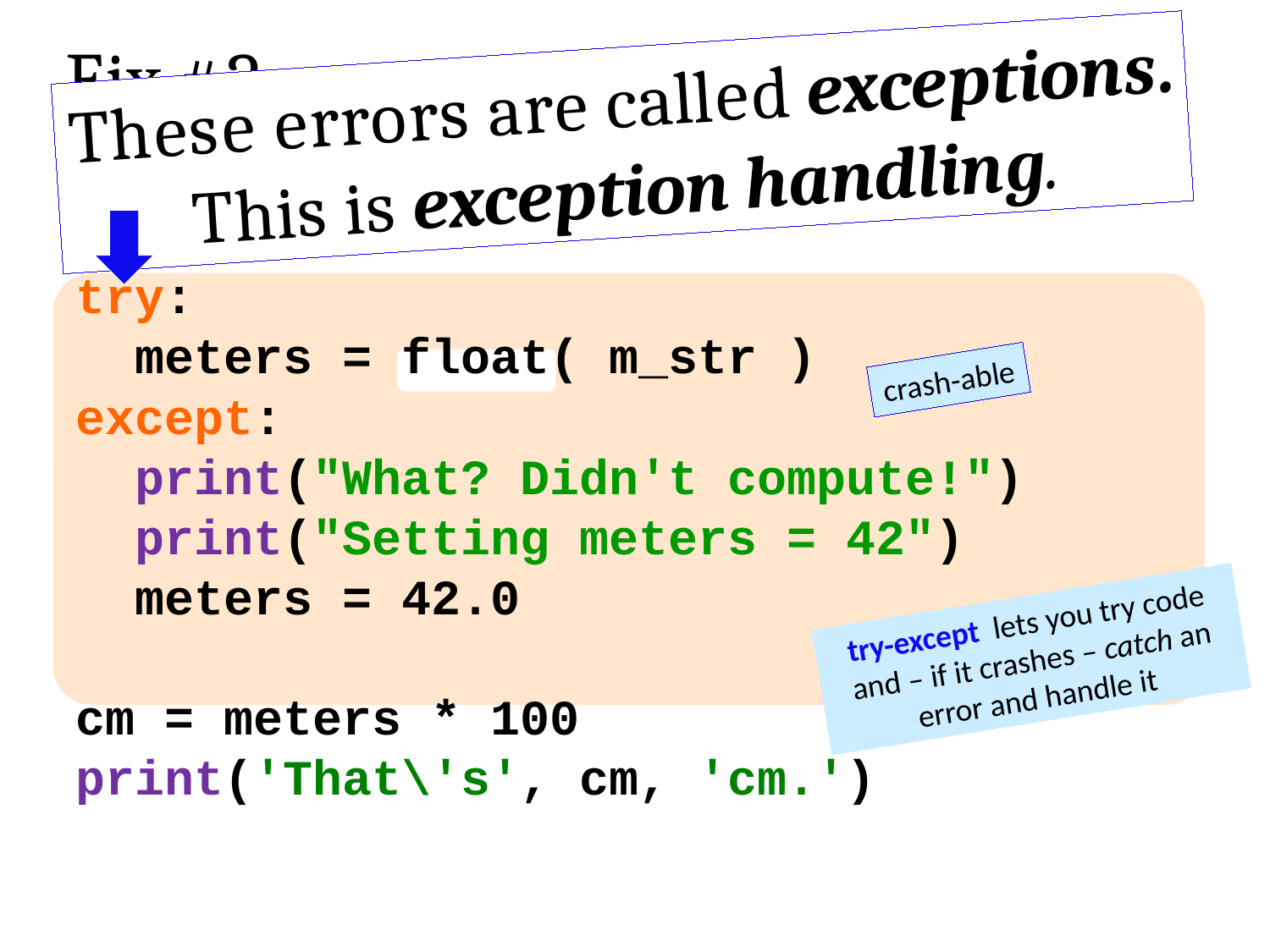

Fix #2:  convert and check
These errors are called exceptions.
This is exception handling.
m_str = input('How many m? ')

try:
  meters = float( m_str )
except:
  print("What? Didn't compute!")
  print("Setting meters = 42")
  meters = 42.0

cm = meters * 100
print('That\'s', cm, 'cm.')

crash-able
try-except  lets you try code and – if it crashes – catch an error and handle it